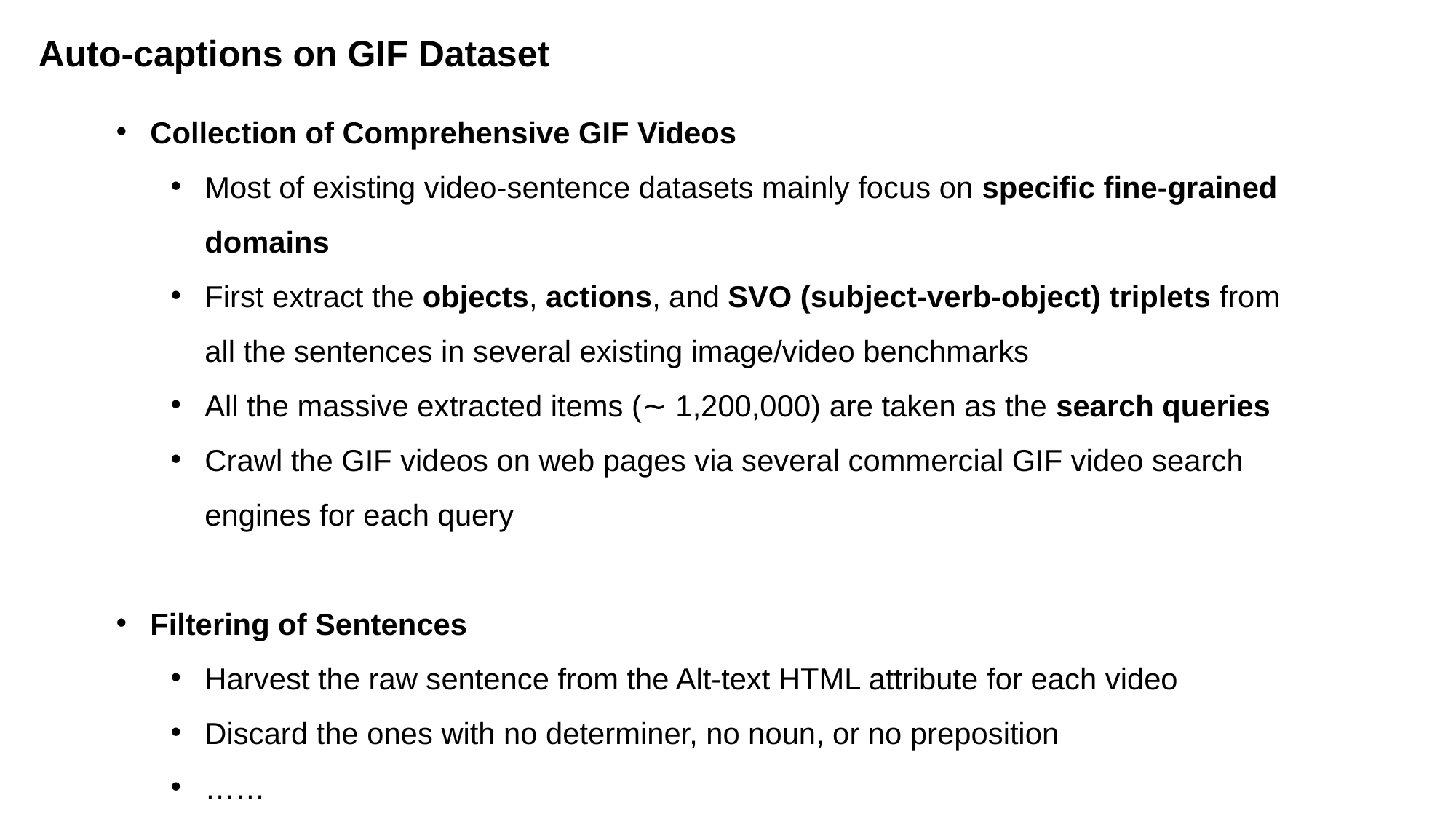

Auto-captions on GIF Dataset
Collection of Comprehensive GIF Videos
Most of existing video-sentence datasets mainly focus on specific fine-grained domains
First extract the objects, actions, and SVO (subject-verb-object) triplets from all the sentences in several existing image/video benchmarks
All the massive extracted items (∼ 1,200,000) are taken as the search queries
Crawl the GIF videos on web pages via several commercial GIF video search engines for each query

Filtering of Sentences
Harvest the raw sentence from the Alt-text HTML attribute for each video
Discard the ones with no determiner, no noun, or no preposition
……